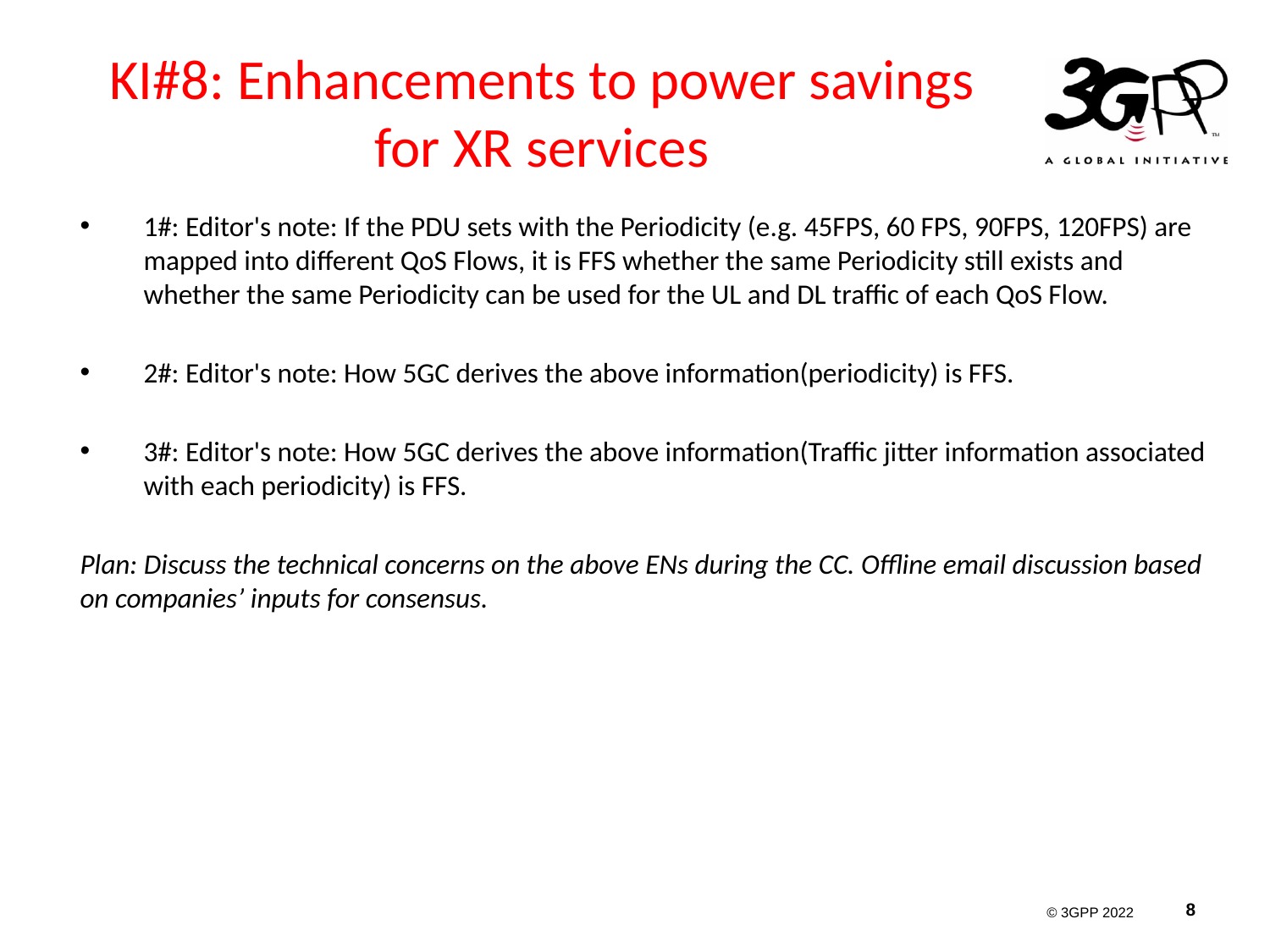

# KI#8: Enhancements to power savings for XR services
1#: Editor's note: If the PDU sets with the Periodicity (e.g. 45FPS, 60 FPS, 90FPS, 120FPS) are mapped into different QoS Flows, it is FFS whether the same Periodicity still exists and whether the same Periodicity can be used for the UL and DL traffic of each QoS Flow.

2#: Editor's note: How 5GC derives the above information(periodicity) is FFS.

3#: Editor's note: How 5GC derives the above information(Traffic jitter information associated with each periodicity) is FFS.

Plan: Discuss the technical concerns on the above ENs during the CC. Offline email discussion based on companies’ inputs for consensus.